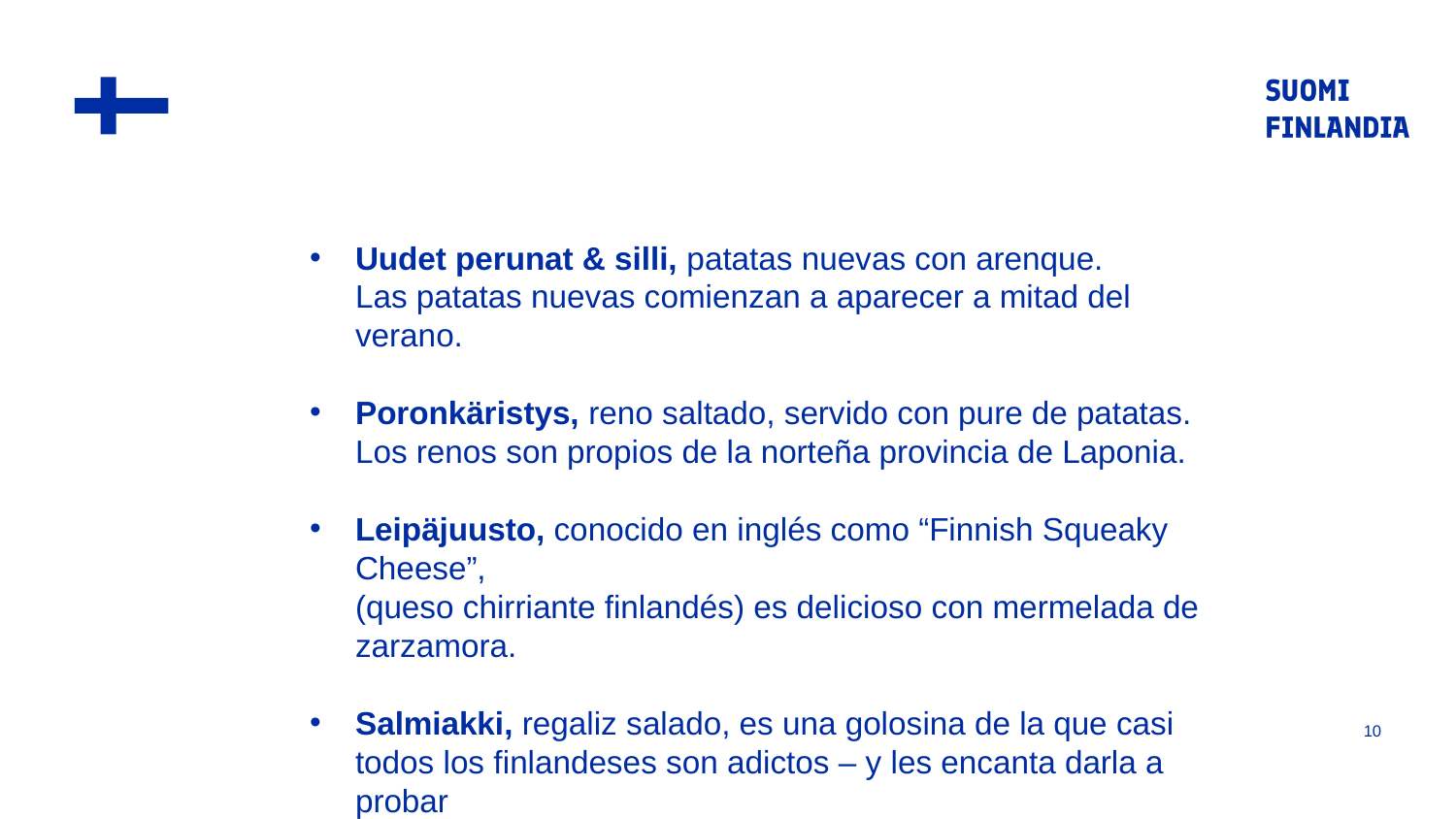

Uudet perunat & silli, patatas nuevas con arenque.
Las patatas nuevas comienzan a aparecer a mitad del verano.

Poronkäristys, reno saltado, servido con pure de patatas.
Los renos son propios de la norteña provincia de Laponia.

Leipäjuusto, conocido en inglés como “Finnish Squeaky Cheese”,
(queso chirriante finlandés) es delicioso con mermelada de zarzamora.

Salmiakki, regaliz salado, es una golosina de la que casi todos los finlandeses son adictos – y les encanta darla a probar
a los visitantes.
10